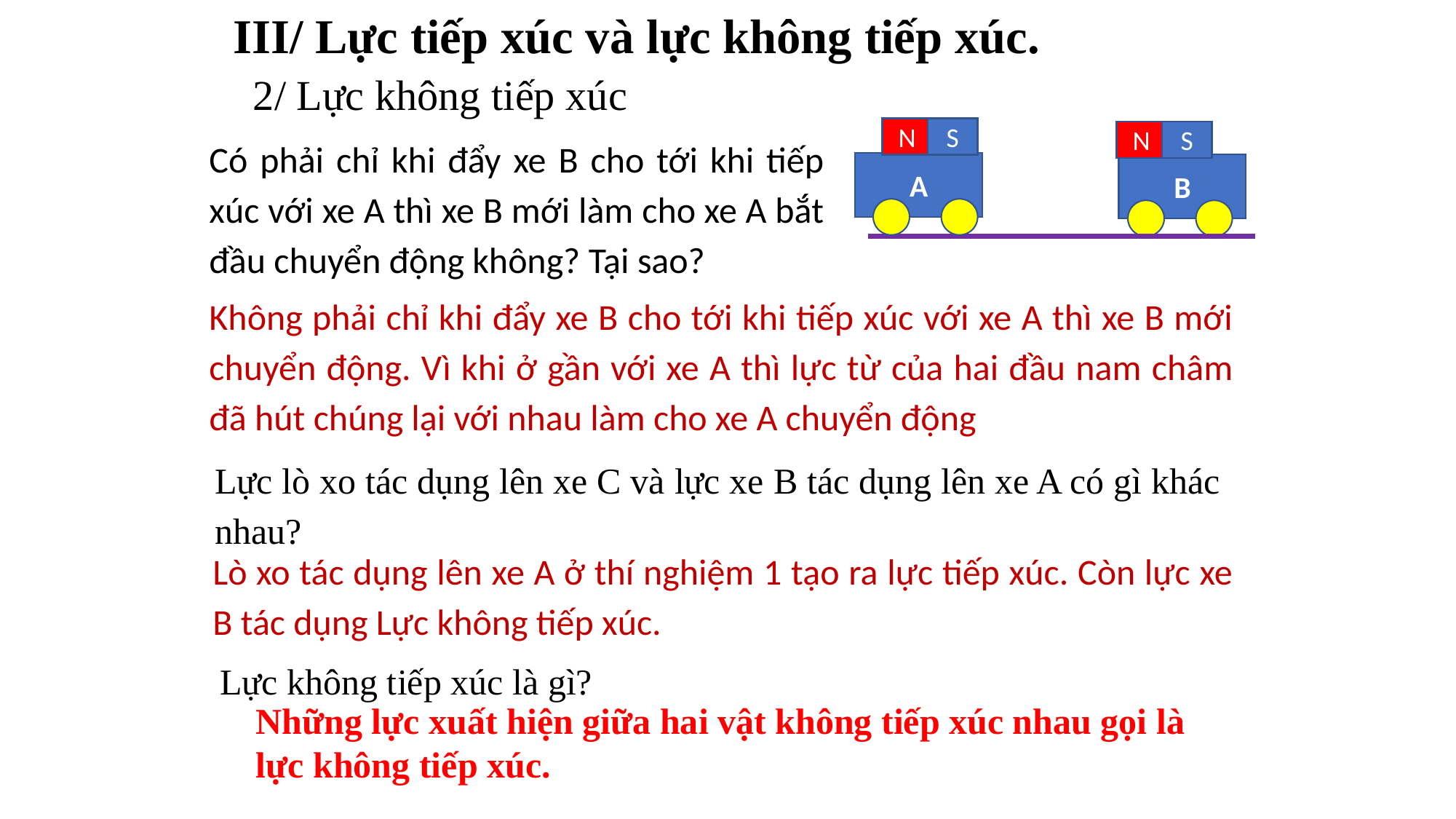

III/ Lực tiếp xúc và lực không tiếp xúc.
2/ Lực không tiếp xúc
N
S
N
S
Có phải chỉ khi đẩy xe B cho tới khi tiếp xúc với xe A thì xe B mới làm cho xe A bắt đầu chuyển động không? Tại sao?
A

B

Không phải chỉ khi đẩy xe B cho tới khi tiếp xúc với xe A thì xe B mới chuyển động. Vì khi ở gần với xe A thì lực từ của hai đầu nam châm đã hút chúng lại với nhau làm cho xe A chuyển động
Lực lò xo tác dụng lên xe C và lực xe B tác dụng lên xe A có gì khác nhau?
Lò xo tác dụng lên xe A ở thí nghiệm 1 tạo ra lực tiếp xúc. Còn lực xe B tác dụng Lực không tiếp xúc.
Lực không tiếp xúc là gì?
Những lực xuất hiện giữa hai vật không tiếp xúc nhau gọi là lực không tiếp xúc.